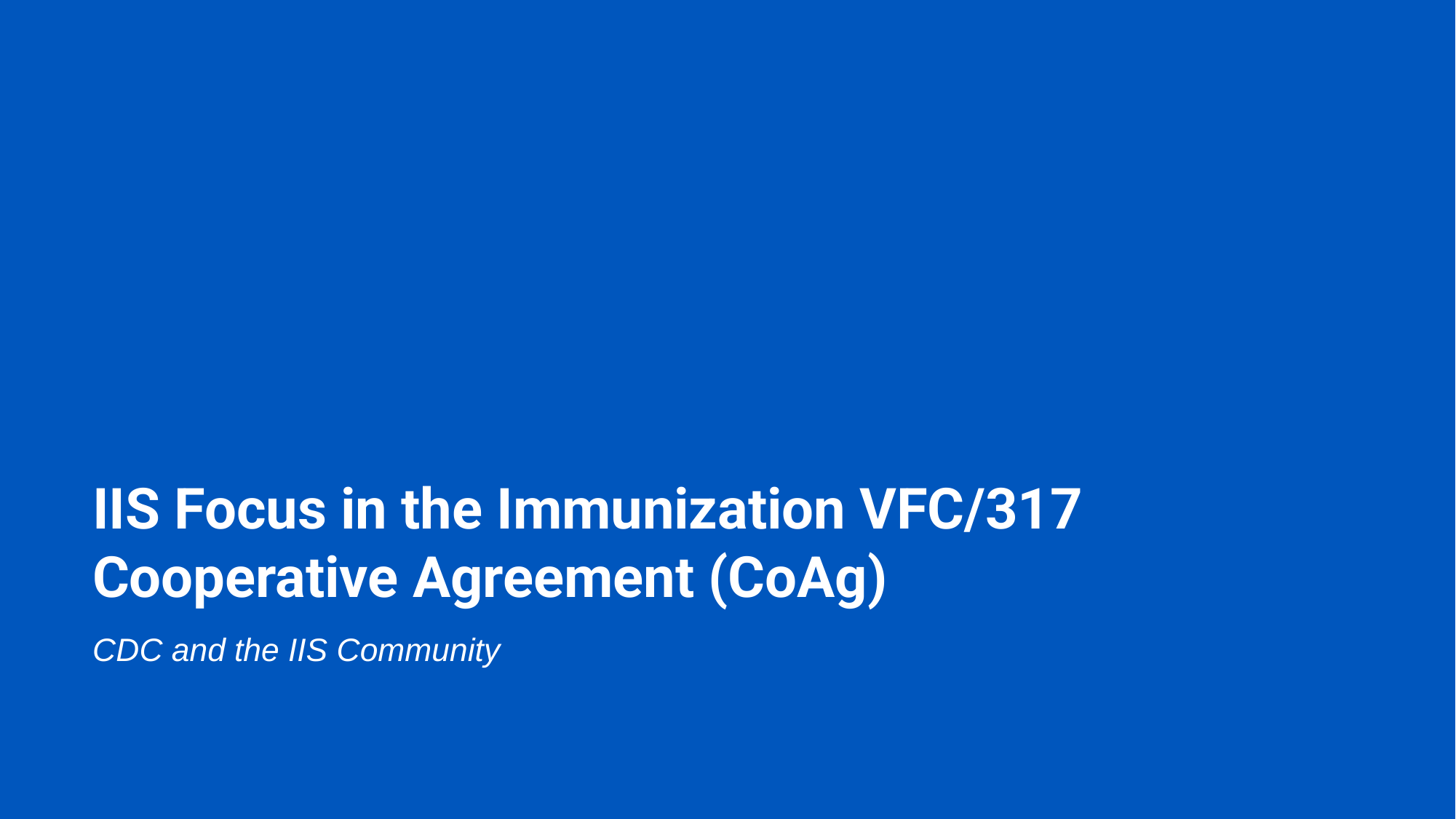

# IIS Focus in the Immunization VFC/317 Cooperative Agreement (CoAg)
CDC and the IIS Community